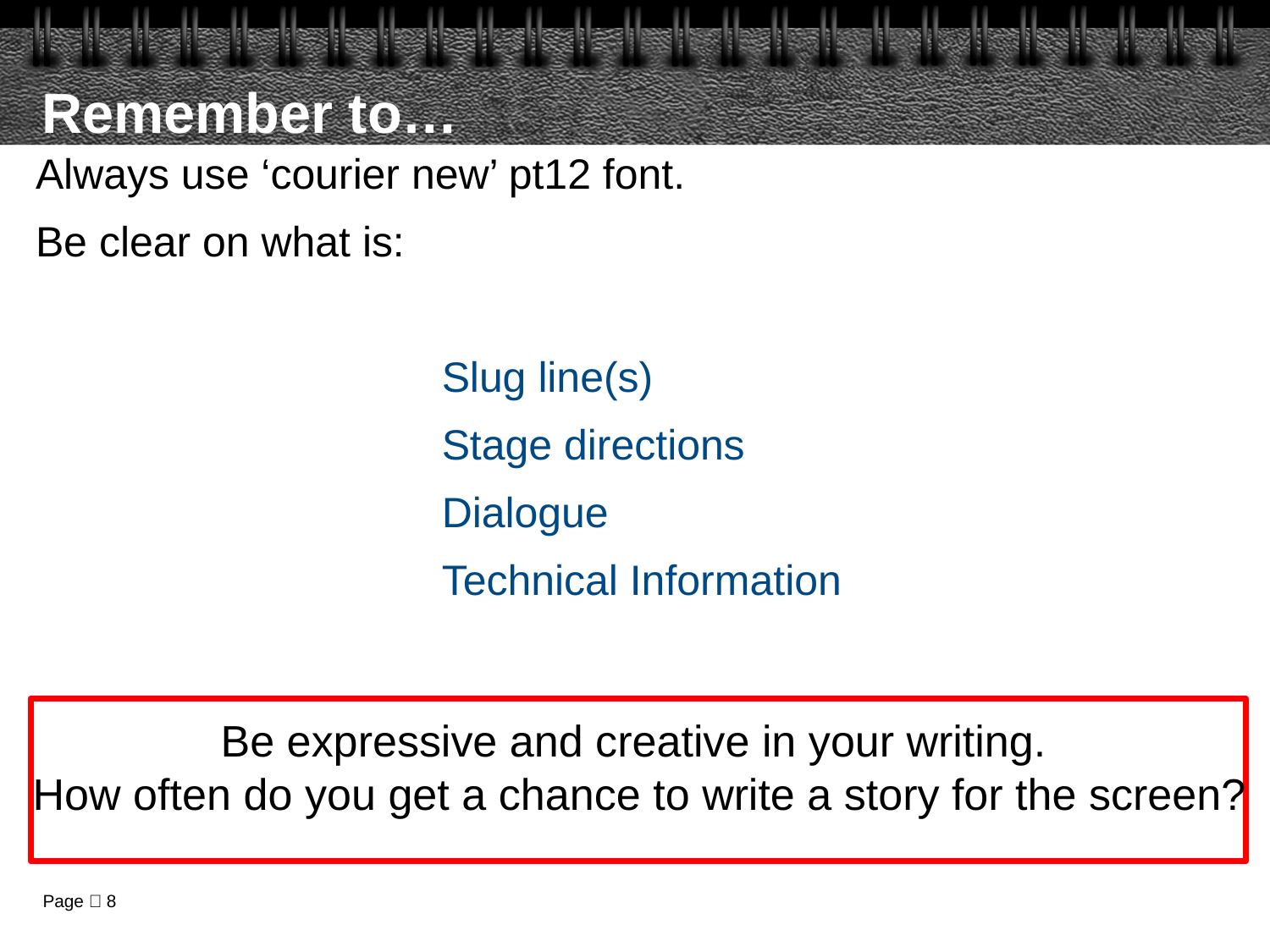

# Remember to…
Always use ‘courier new’ pt12 font.
Be clear on what is:

				Slug line(s)
				Stage directions
				Dialogue
				Technical Information

Be expressive and creative in your writing.
How often do you get a chance to write a story for the screen?